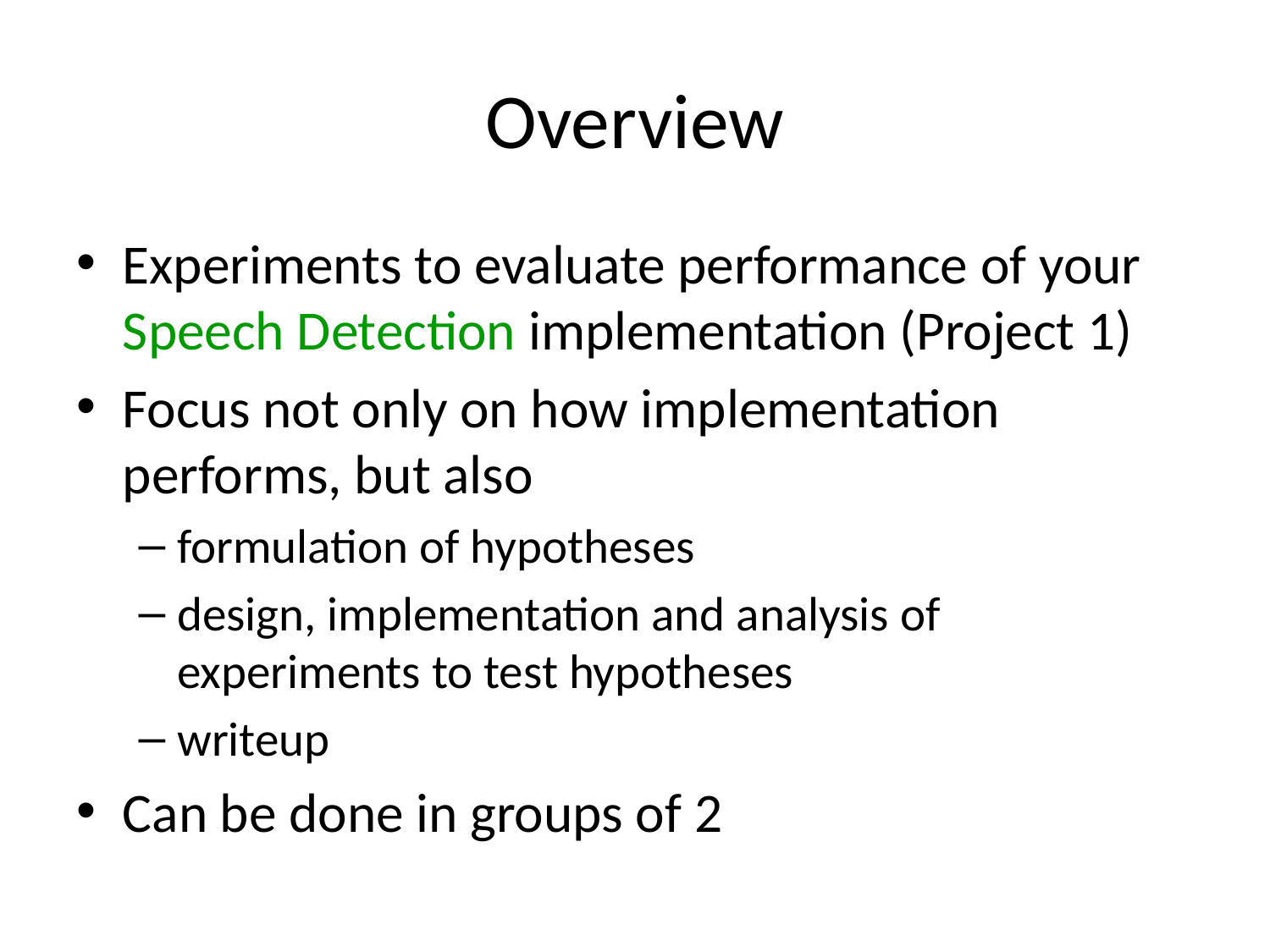

# Overview
Experiments to evaluate performance of your Speech Detection implementation (Project 1)
Focus not only on how implementation performs, but also
formulation of hypotheses
design, implementation and analysis of experiments to test hypotheses
writeup
Can be done in groups of 2